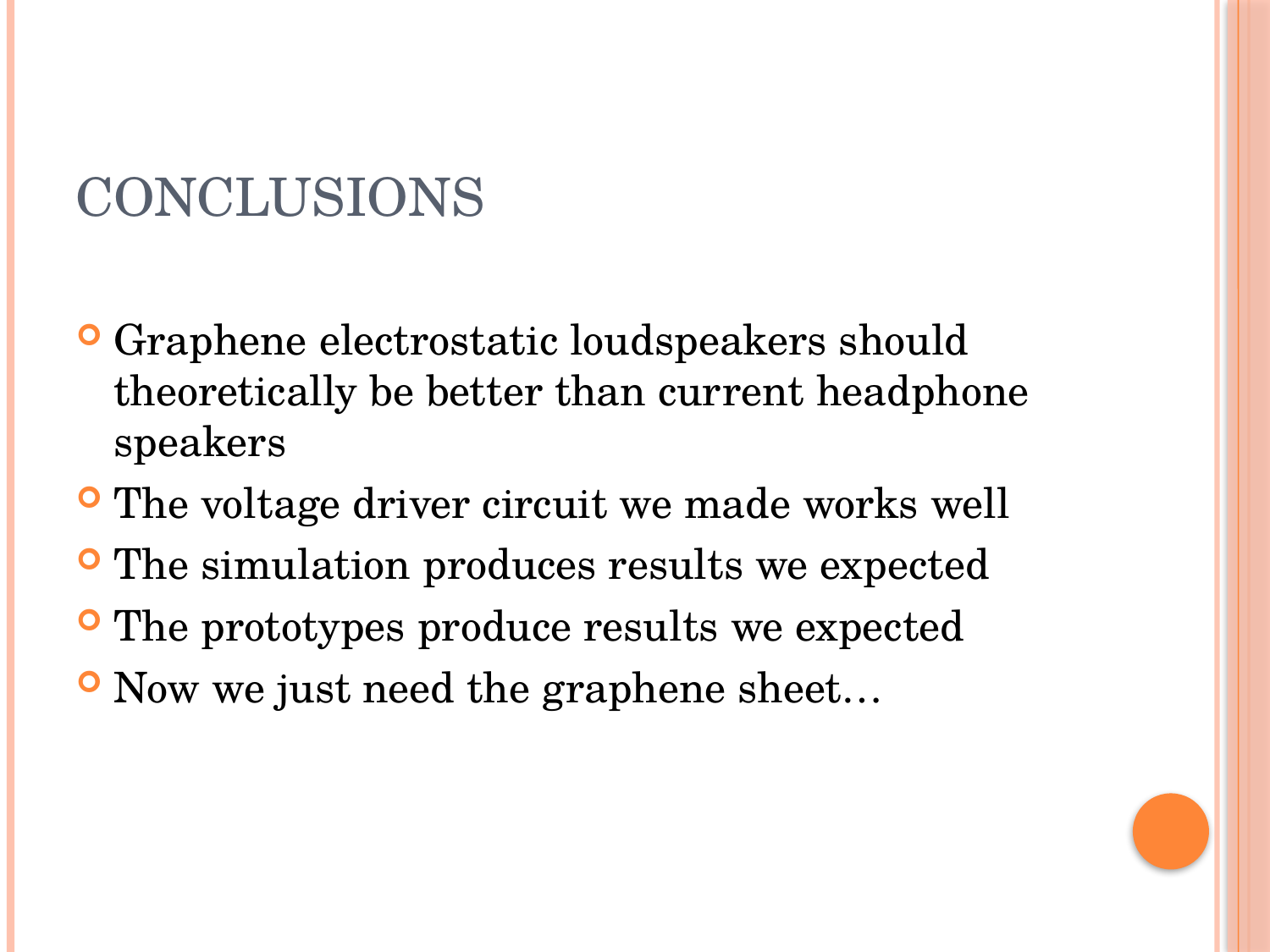

# Conclusions
Graphene electrostatic loudspeakers should theoretically be better than current headphone speakers
The voltage driver circuit we made works well
The simulation produces results we expected
The prototypes produce results we expected
Now we just need the graphene sheet…